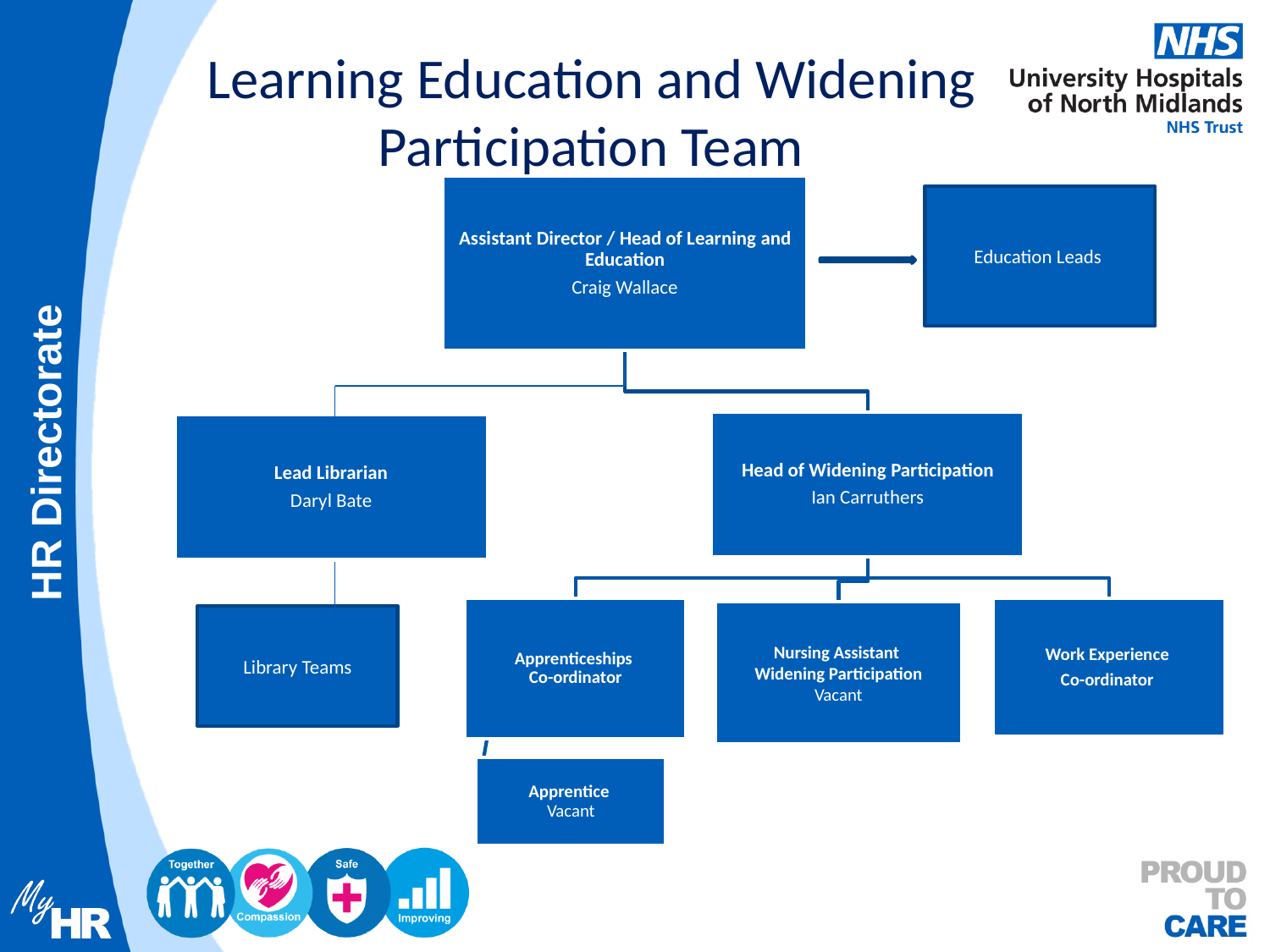

# Learning Education and Widening Participation Team
Assistant Director / Head of Learning and Education
Craig Wallace
Head of Widening Participation
Ian Carruthers
Apprenticeships
Co-ordinator
Apprentice
Vacant
Nursing Assistant
Widening Participation
Vacant
Work Experience
Co-ordinator
Lead Librarian
Daryl Bate
Education Leads

Careers Adviser
National Careers Service
(Julie Landon)
Library Teams
Work Experience     Co-ordinator
(Shumona Islam)